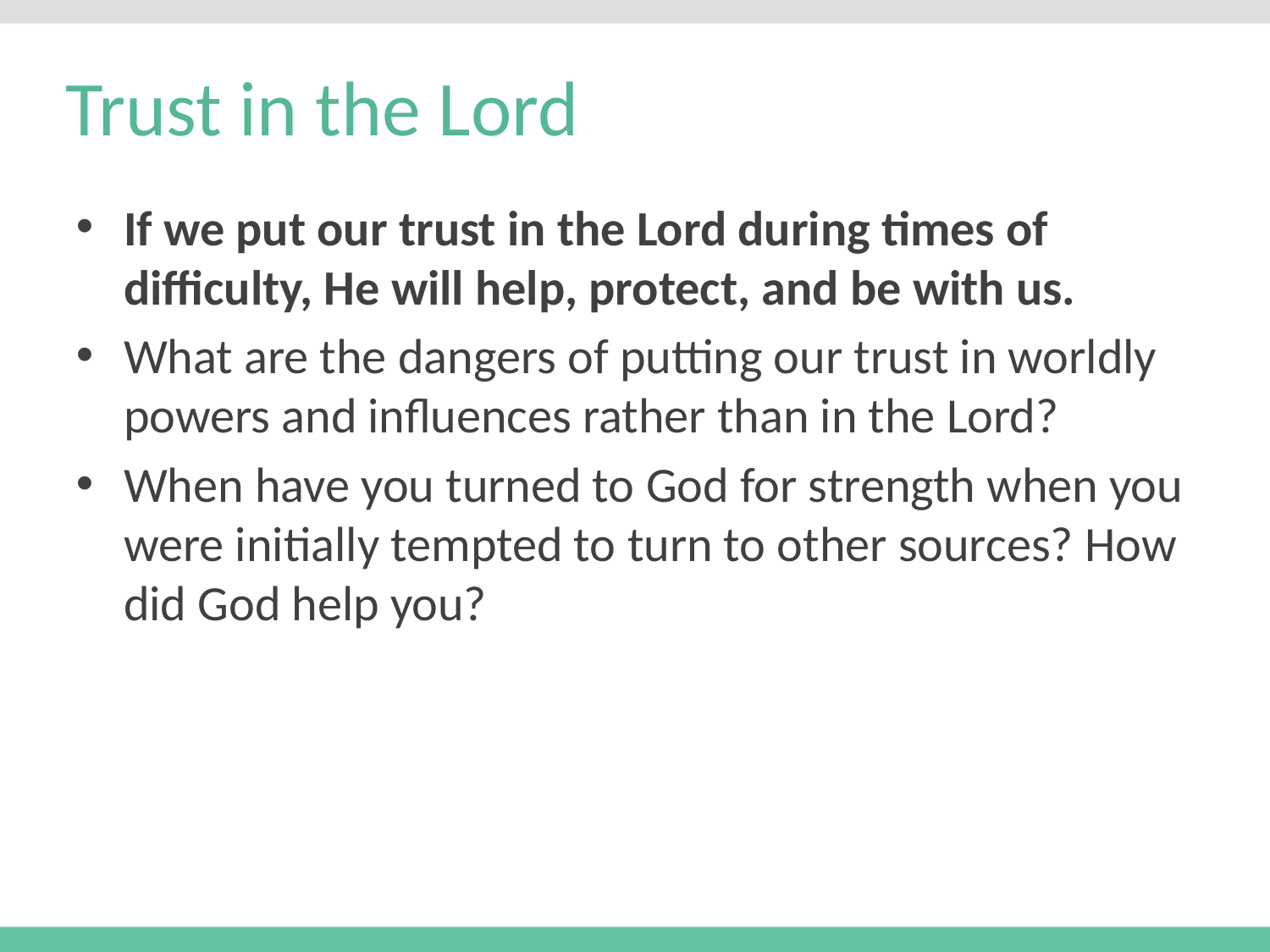

# Trust in the Lord
If we put our trust in the Lord during times of difficulty, He will help, protect, and be with us.
What are the dangers of putting our trust in worldly powers and influences rather than in the Lord?
When have you turned to God for strength when you were initially tempted to turn to other sources? How did God help you?